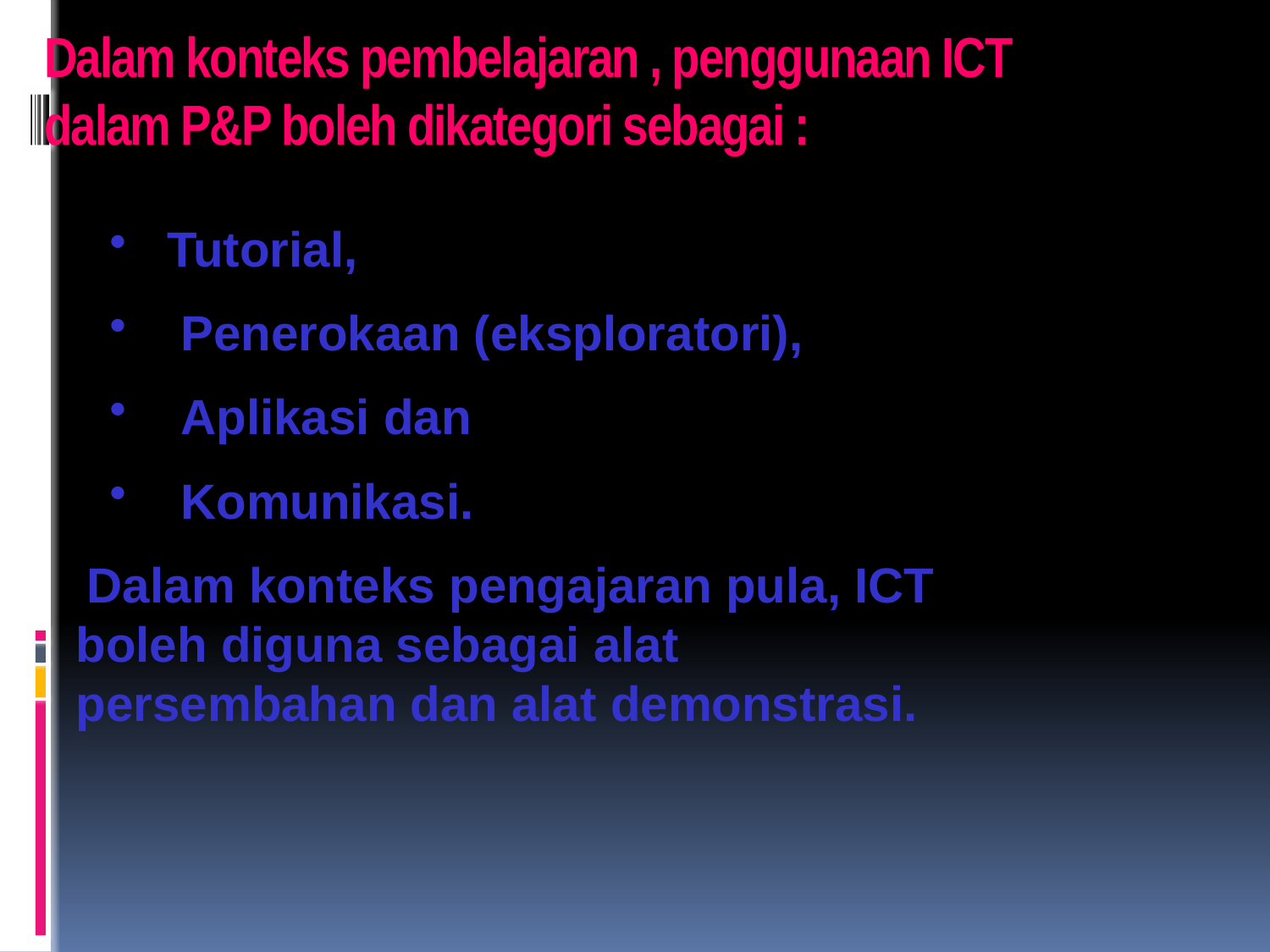

# Dalam konteks pembelajaran , penggunaan ICT dalam P&P boleh dikategori sebagai :
  Tutorial,
   Penerokaan (eksploratori),
   Aplikasi dan
   Komunikasi.
 Dalam konteks pengajaran pula, ICT boleh diguna sebagai alat persembahan dan alat demonstrasi.